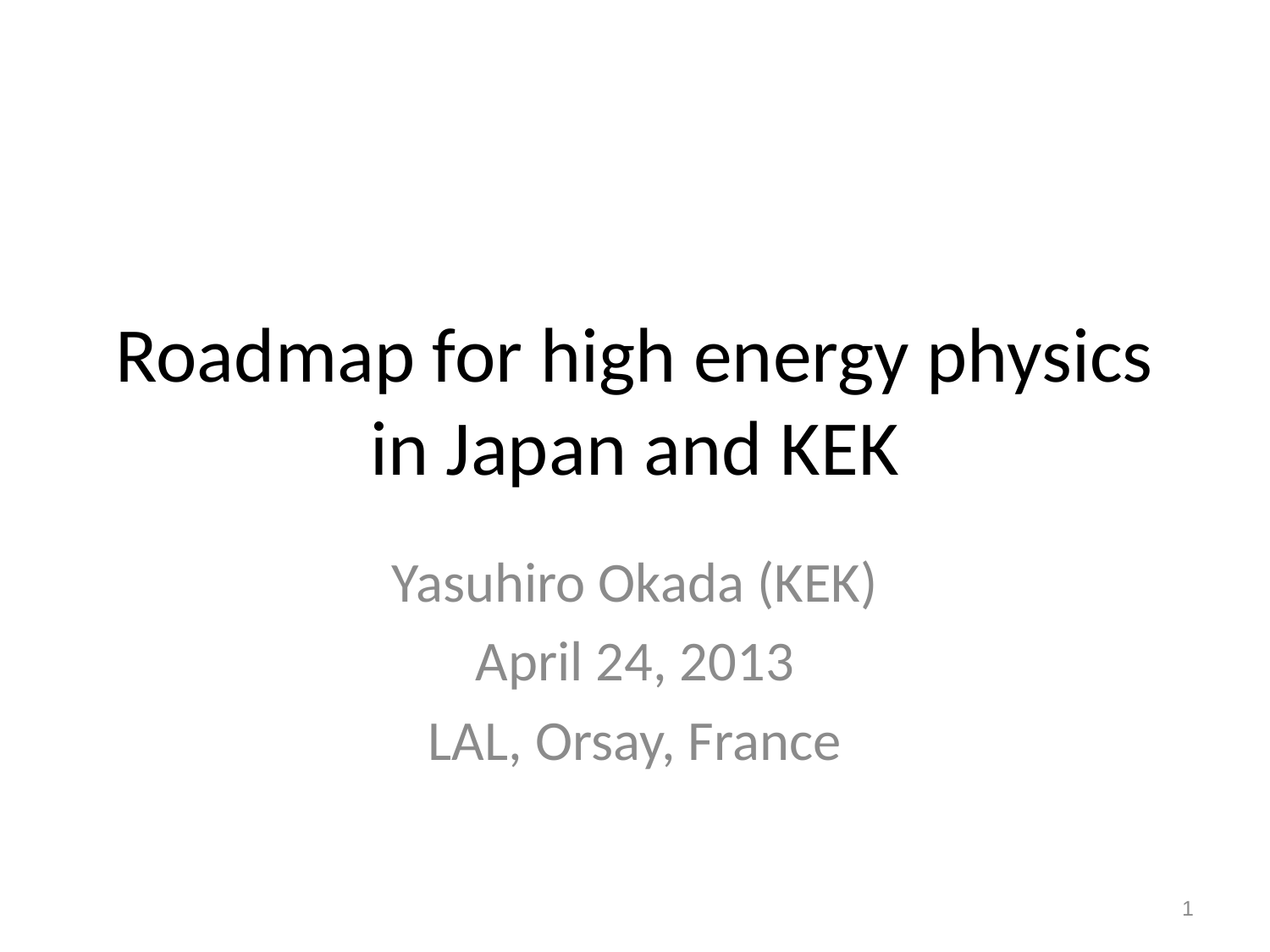

# Roadmap for high energy physics in Japan and KEK
Yasuhiro Okada (KEK)
April 24, 2013
LAL, Orsay, France
1